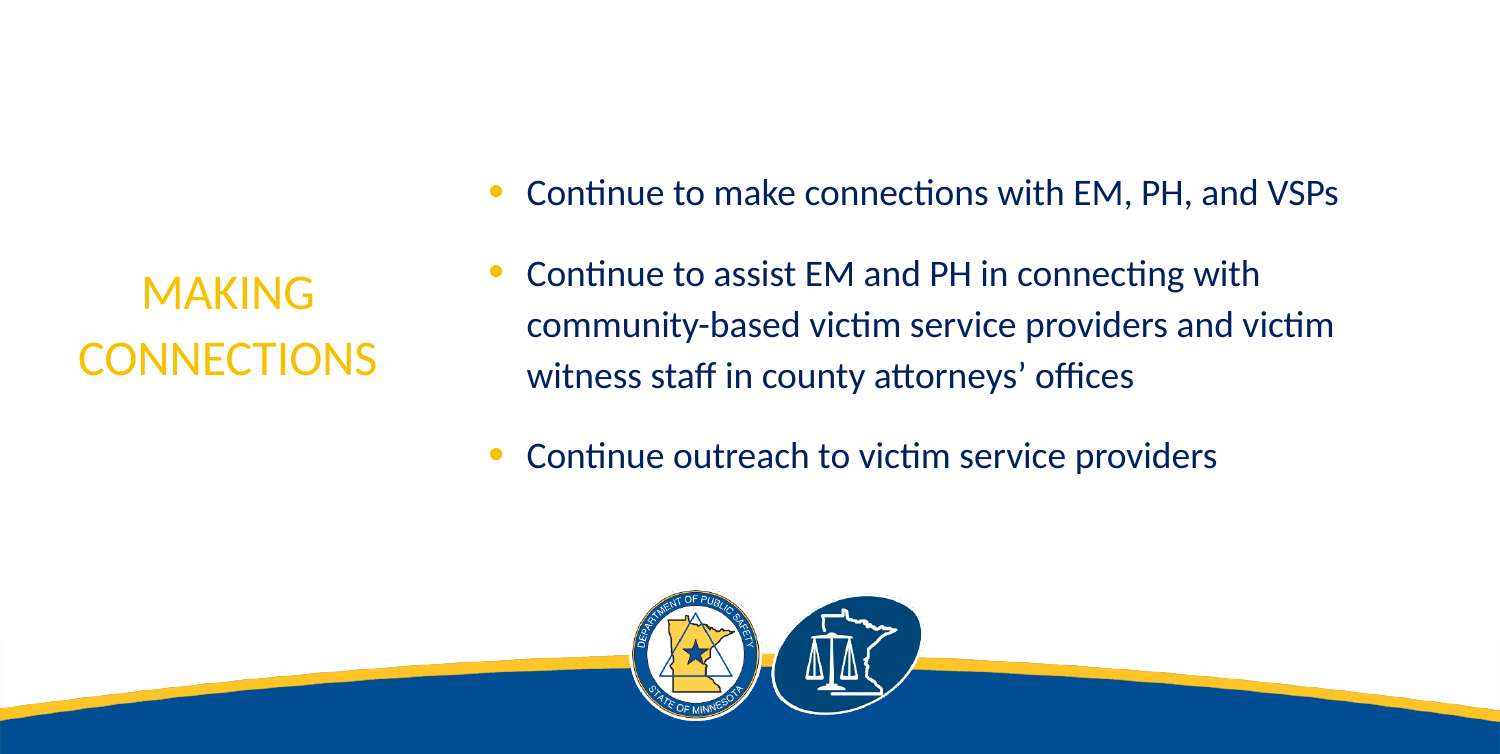

Continue to make connections with EM, PH, and VSPs
Continue to assist EM and PH in connecting with community-based victim service providers and victim  witness staff in county attorneys’ offices
Continue outreach to victim service providers
# Making connections